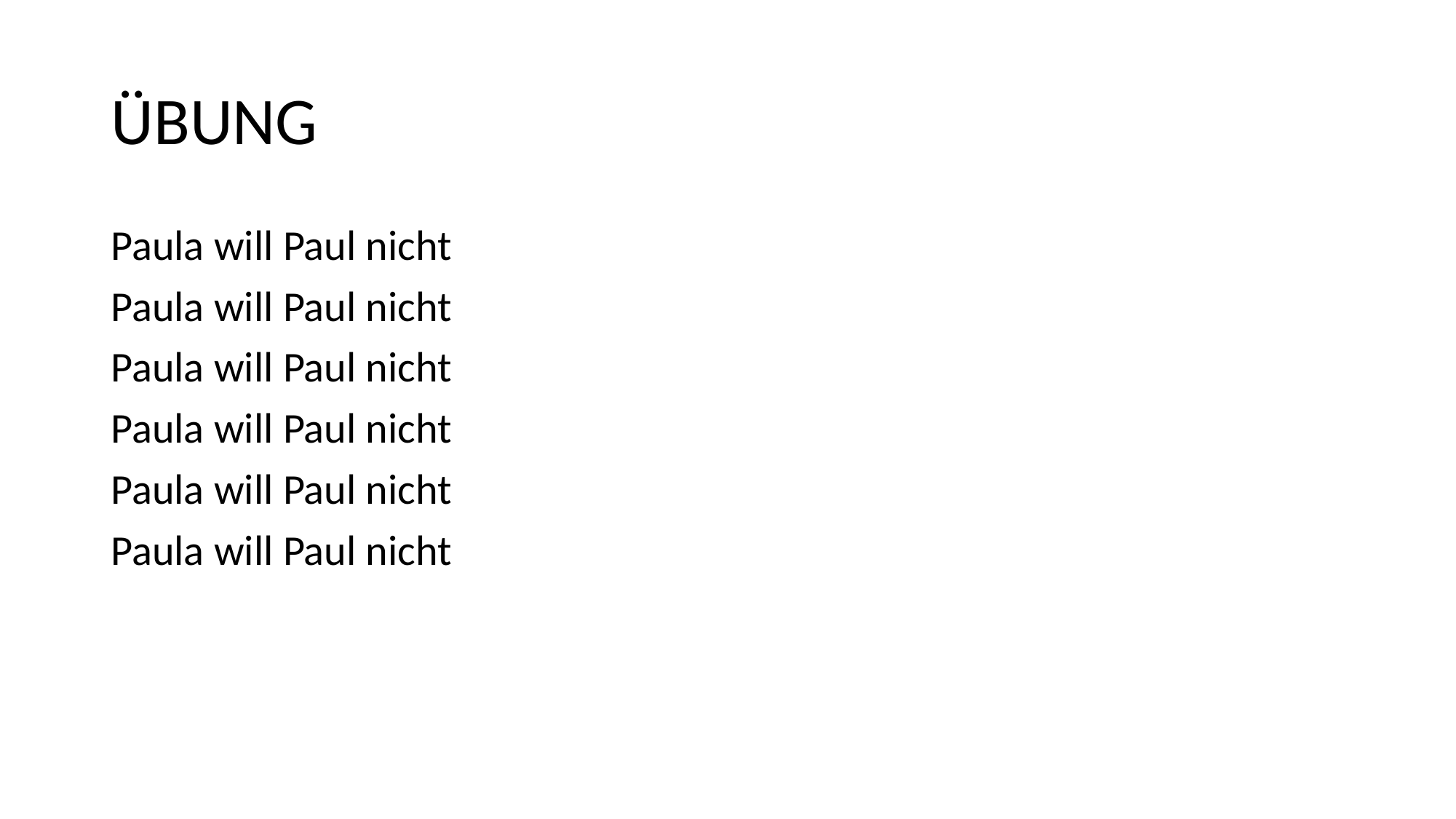

# ÜBUNG
Paula will Paul nicht
Paula will Paul nicht
Paula will Paul nicht
Paula will Paul nicht
Paula will Paul nicht
Paula will Paul nicht